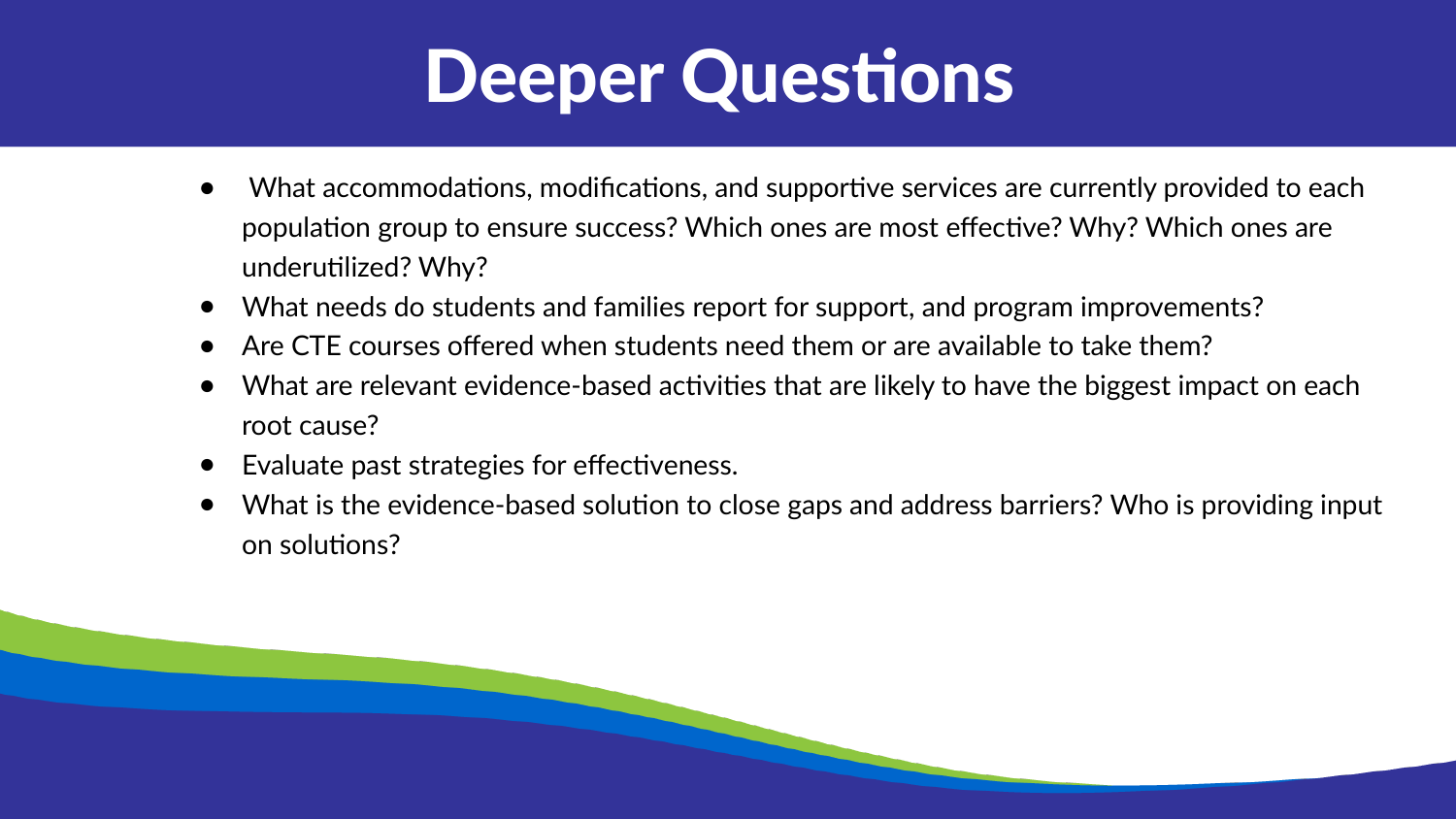

Deeper Questions
 What accommodations, modifications, and supportive services are currently provided to each population group to ensure success? Which ones are most effective? Why? Which ones are underutilized? Why?
What needs do students and families report for support, and program improvements?
Are CTE courses offered when students need them or are available to take them?
What are relevant evidence-based activities that are likely to have the biggest impact on each root cause?
Evaluate past strategies for effectiveness.
What is the evidence-based solution to close gaps and address barriers? Who is providing input on solutions?